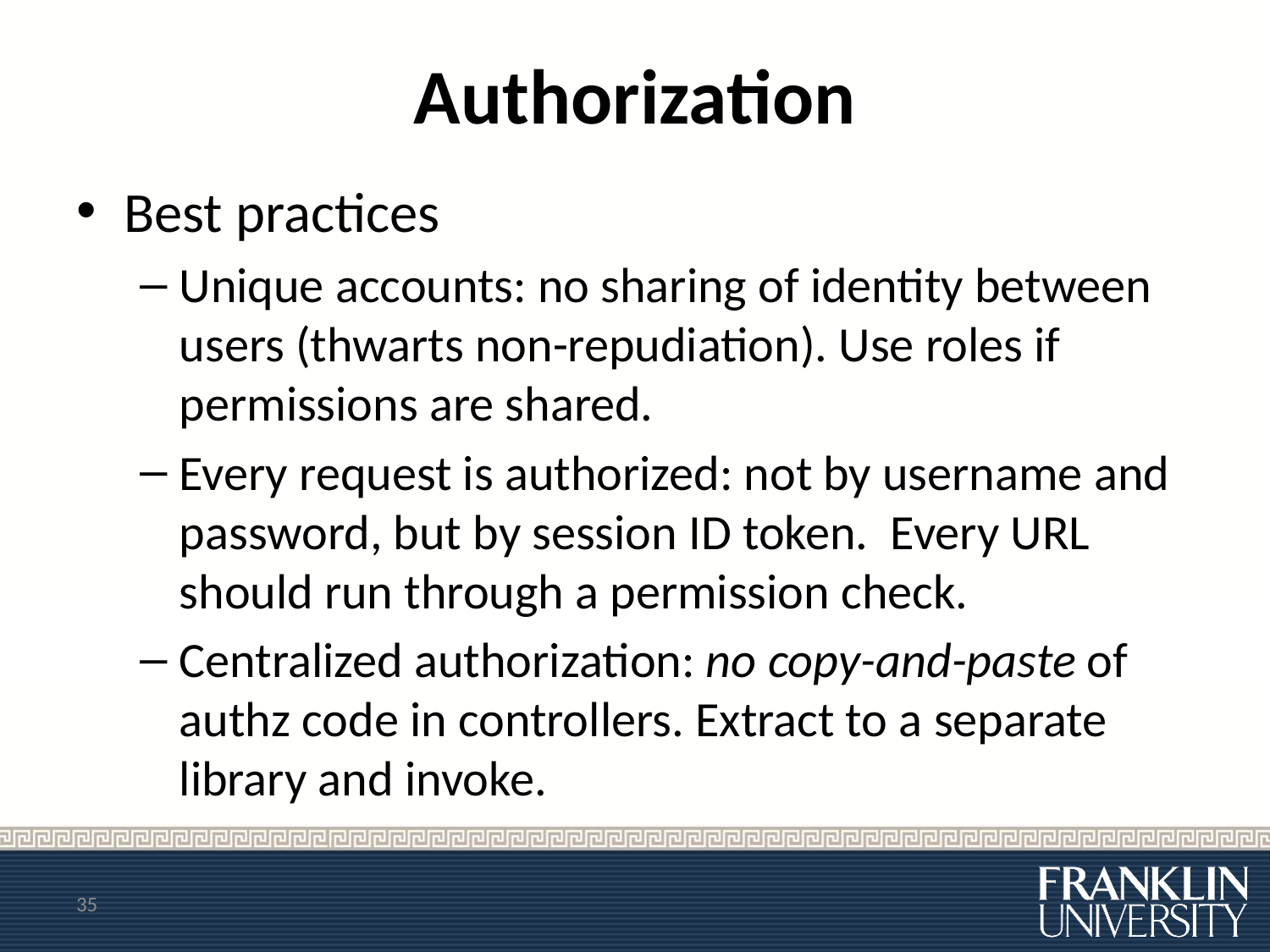

# Authorization
Best practices
Unique accounts: no sharing of identity between users (thwarts non-repudiation). Use roles if permissions are shared.
Every request is authorized: not by username and password, but by session ID token.  Every URL should run through a permission check.
Centralized authorization: no copy-and-paste of authz code in controllers. Extract to a separate library and invoke.
35